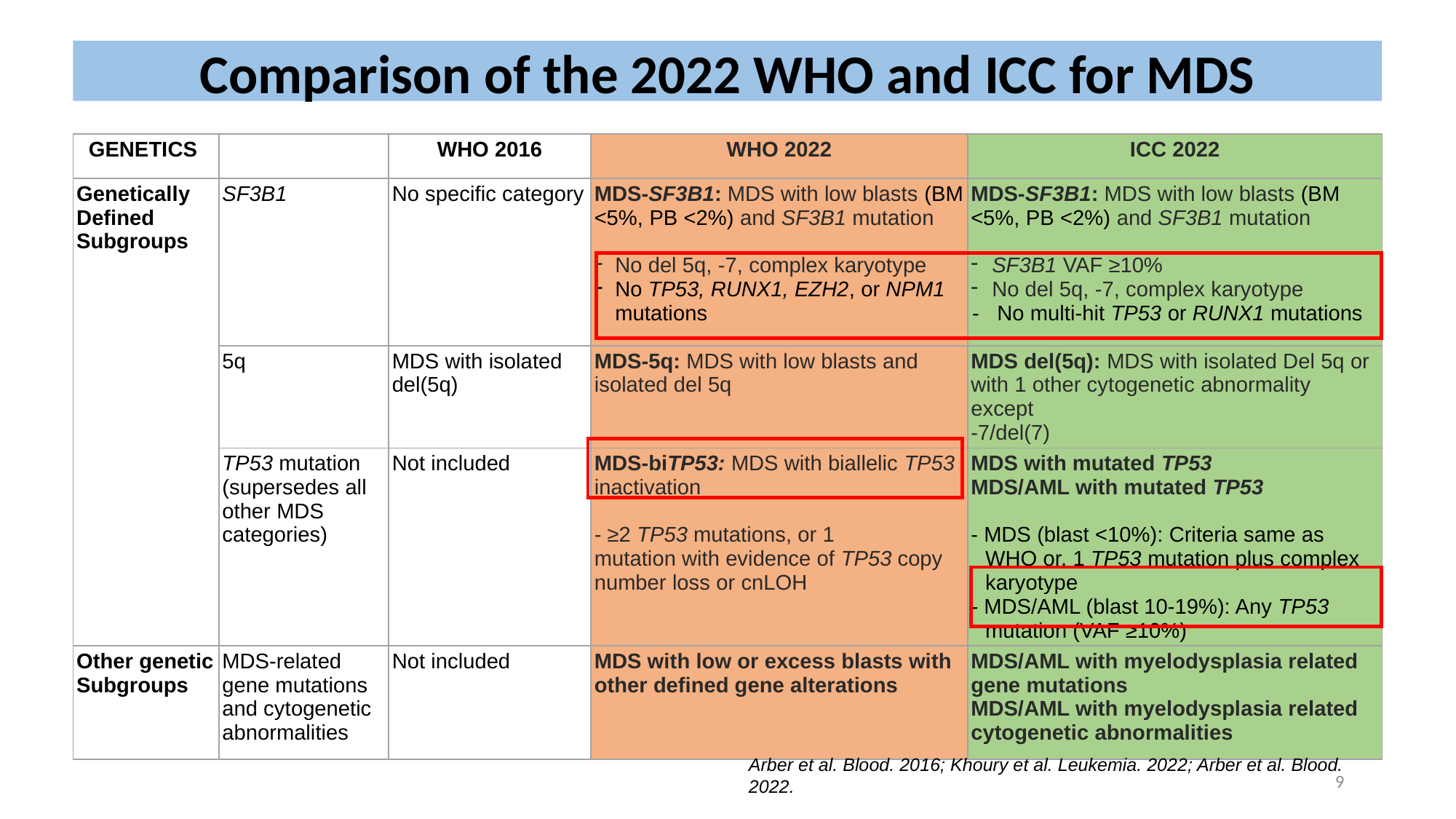

Comparison of the 2022 WHO and ICC for MDS
| GENETICS |  | WHO 2016 | WHO 2022 | ICC 2022 |
| --- | --- | --- | --- | --- |
| Genetically Defined Subgroups | SF3B1 | No specific category | MDS-SF3B1: MDS with low blasts (BM <5%, PB <2%) and SF3B1 mutation No del 5q, -7, complex karyotype No TP53, RUNX1, EZH2, or NPM1 mutations | MDS-SF3B1: MDS with low blasts (BM <5%, PB <2%) and SF3B1 mutation SF3B1 VAF ≥10% No del 5q, -7, complex karyotype - No multi-hit TP53 or RUNX1 mutations |
|  | 5q | MDS with isolated del(5q) | MDS-5q: MDS with low blasts and isolated del 5q | MDS del(5q): MDS with isolated Del 5q or with 1 other cytogenetic abnormality except -7/del(7) |
|  | TP53 mutation (supersedes all other MDS categories) | Not included | MDS-biTP53: MDS with biallelic TP53 inactivation - ≥2 TP53 mutations, or 1 mutation with evidence of TP53 copy number loss or cnLOH | MDS with mutated TP53 MDS/AML with mutated TP53 - MDS (blast <10%): Criteria same as WHO or, 1 TP53 mutation plus complex karyotype - MDS/AML (blast 10-19%): Any TP53 mutation (VAF ≥10%) |
| Other genetic Subgroups | MDS-related gene mutations and cytogenetic abnormalities | Not included | MDS with low or excess blasts with other defined gene alterations | MDS/AML with myelodysplasia related gene mutations MDS/AML with myelodysplasia related cytogenetic abnormalities |

Arber et al. Blood. 2016; Khoury et al. Leukemia. 2022; Arber et al. Blood. 2022.
9